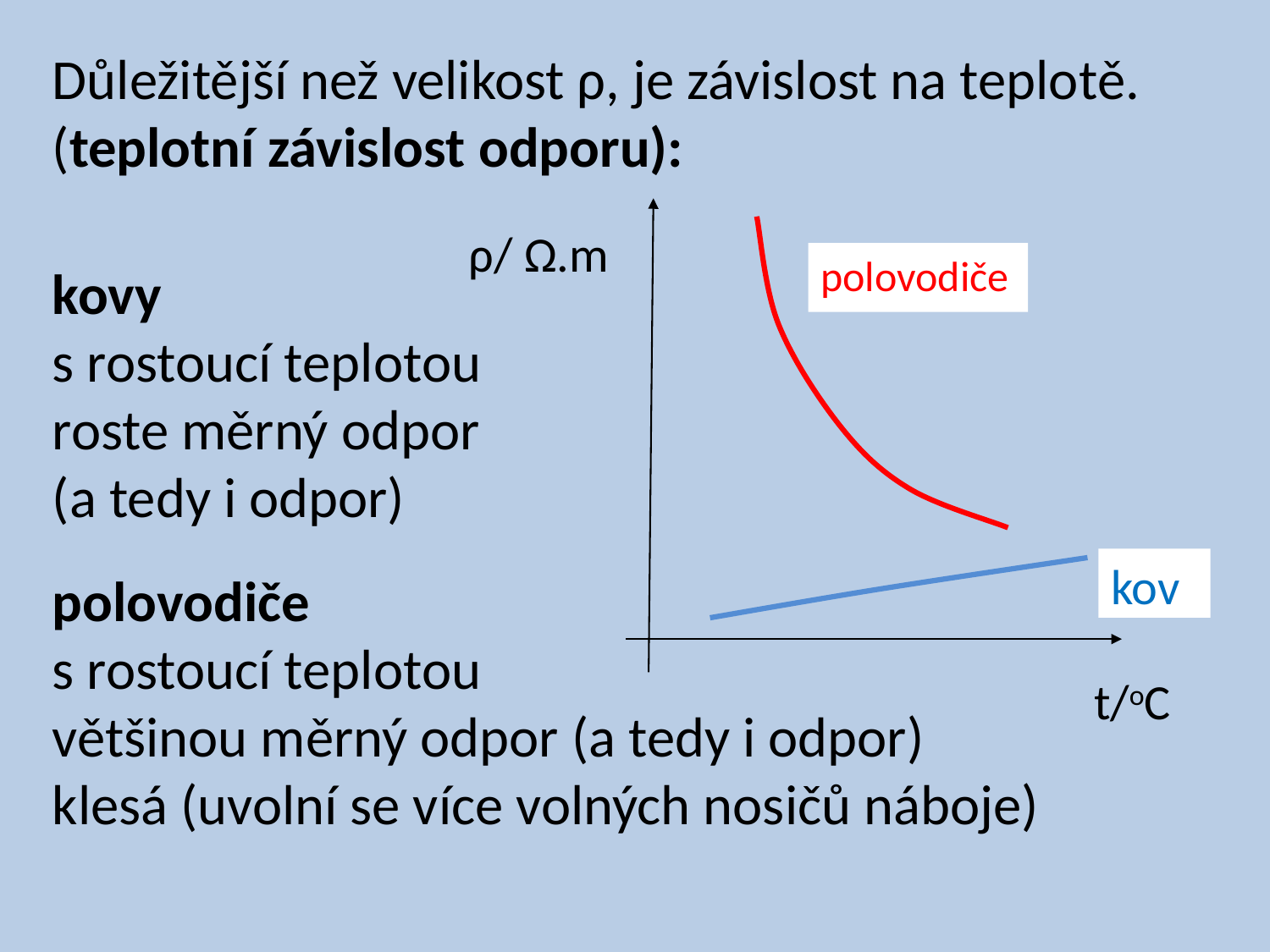

Důležitější než velikost ρ, je závislost na teplotě. (teplotní závislost odporu):
kovy
s rostoucí teplotou
roste měrný odpor
(a tedy i odpor)
polovodiče
s rostoucí teplotou
většinou měrný odpor (a tedy i odpor)
klesá (uvolní se více volných nosičů náboje)
ρ/ Ω.m

polovodiče
kov

t/oC